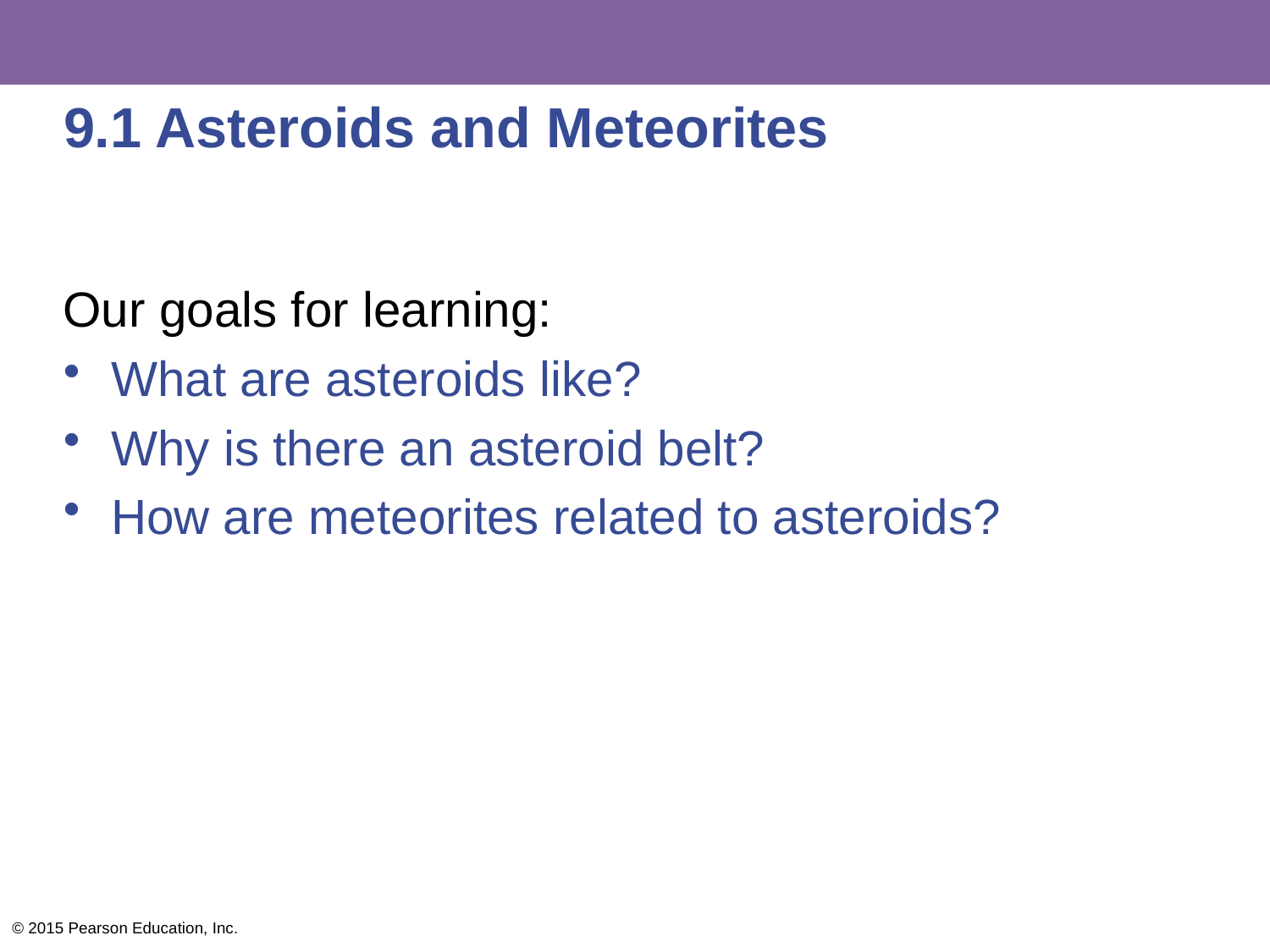

# 9.1 Asteroids and Meteorites
Our goals for learning:
What are asteroids like?
Why is there an asteroid belt?
How are meteorites related to asteroids?
© 2015 Pearson Education, Inc.